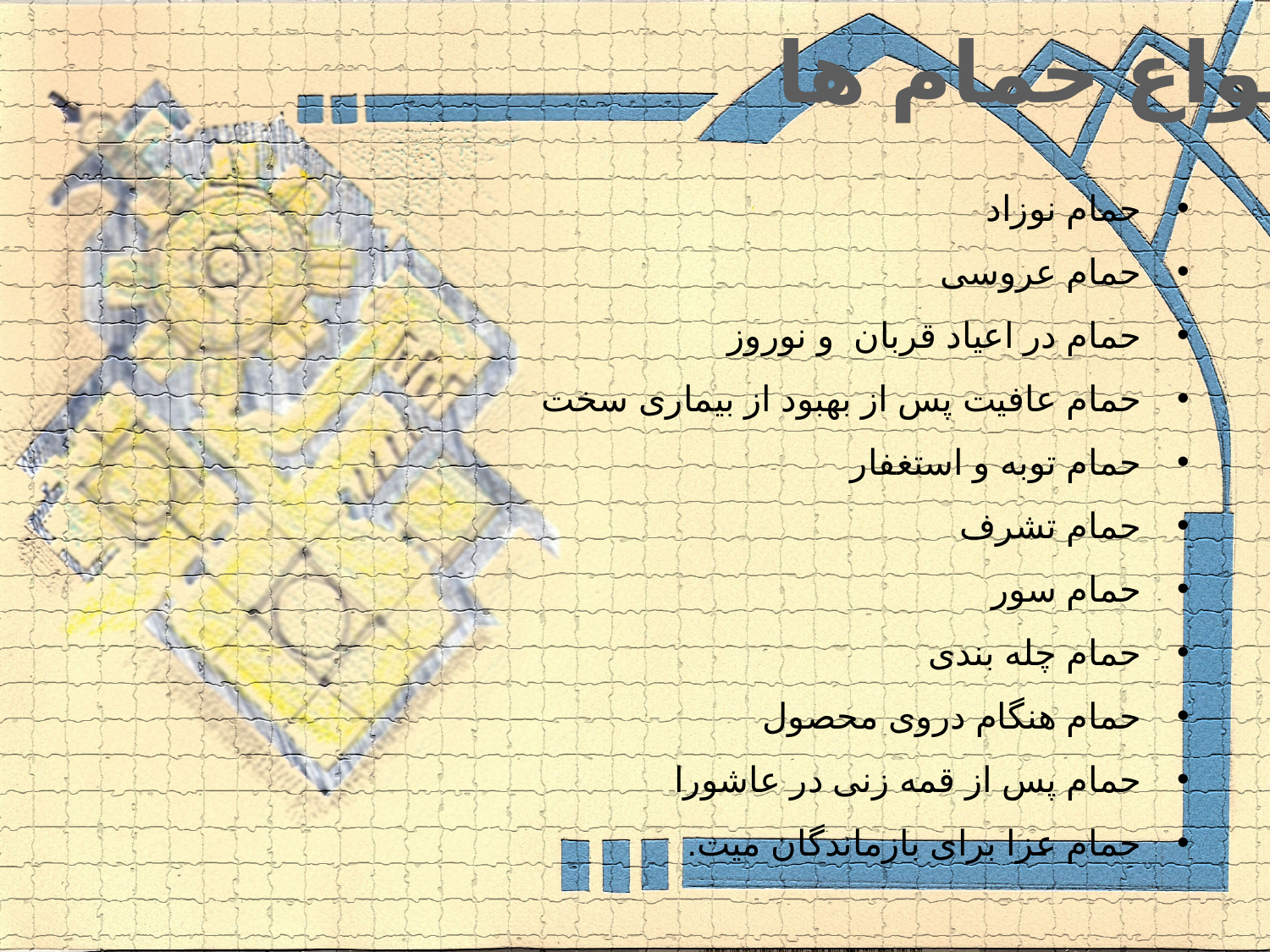

انواع حمام ها
حمام نوزاد
حمام عروسى
حمام در اعیاد قربان  و نوروز
حمام عافیت پس از بهبود از بیمارى سخت
حمام توبه و استغفار
حمام تشرف
حمام سور
حمام چله بندى
حمام هنگام دروى محصول
حمام پس از قمه زنى در عاشورا
حمام عزا براى بازماندگان میت.